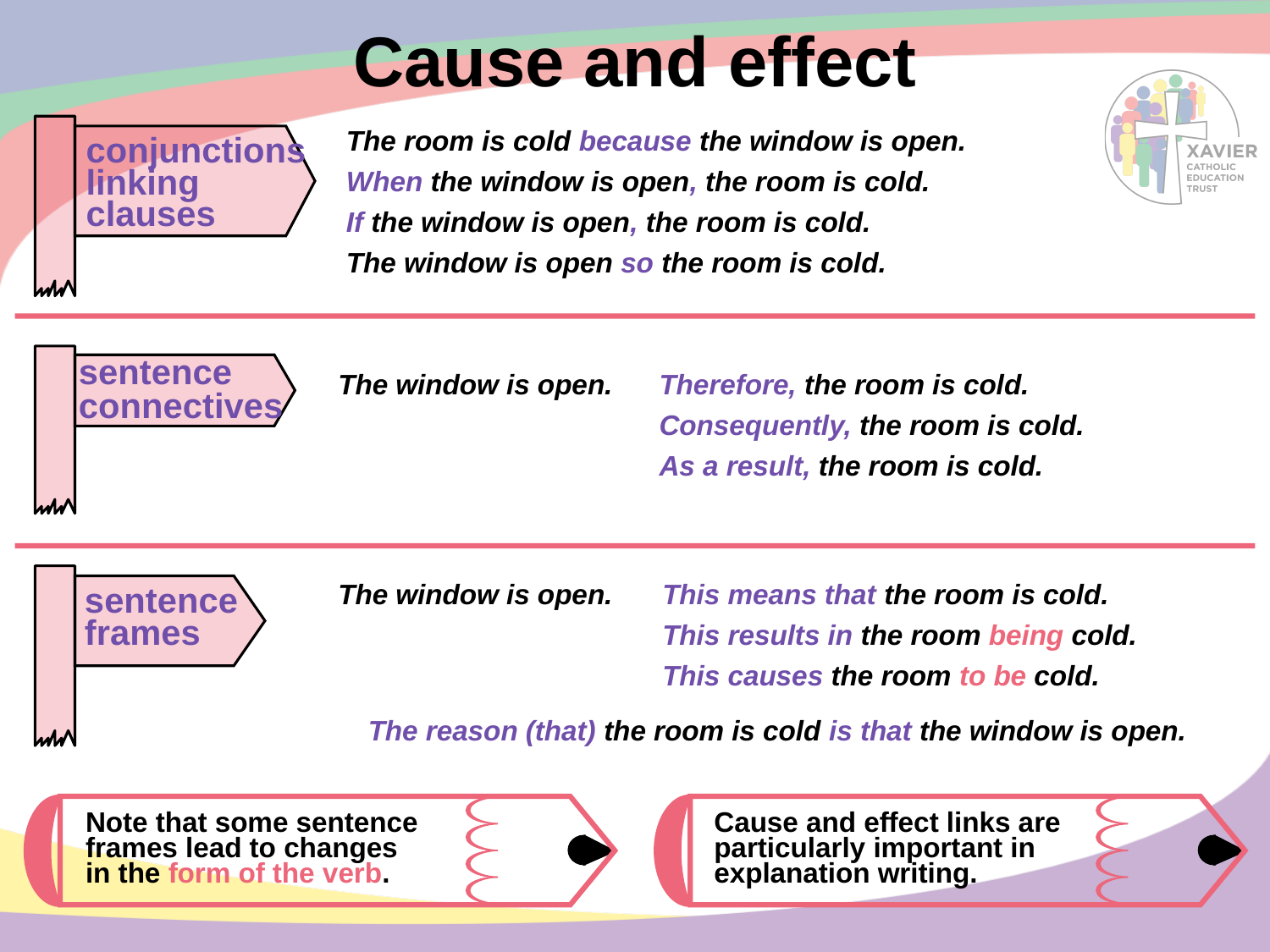

Cause and effect

conjunctions
linking
clauses
The room is cold because the window is open.
When the window is open, the room is cold.
If the window is open, the room is cold.
The window is open so the room is cold.

sentence
connectives
Therefore, the room is cold.
Consequently, the room is cold.
As a result, the room is cold.
The window is open.

sentence
frames
This means that the room is cold.
This results in the room being cold.
This causes the room to be cold.
The window is open.
The reason (that) the room is cold is that the window is open.

Note that some sentence
frames lead to changes
in the form of the verb.

Cause and effect links are
particularly important in
explanation writing.